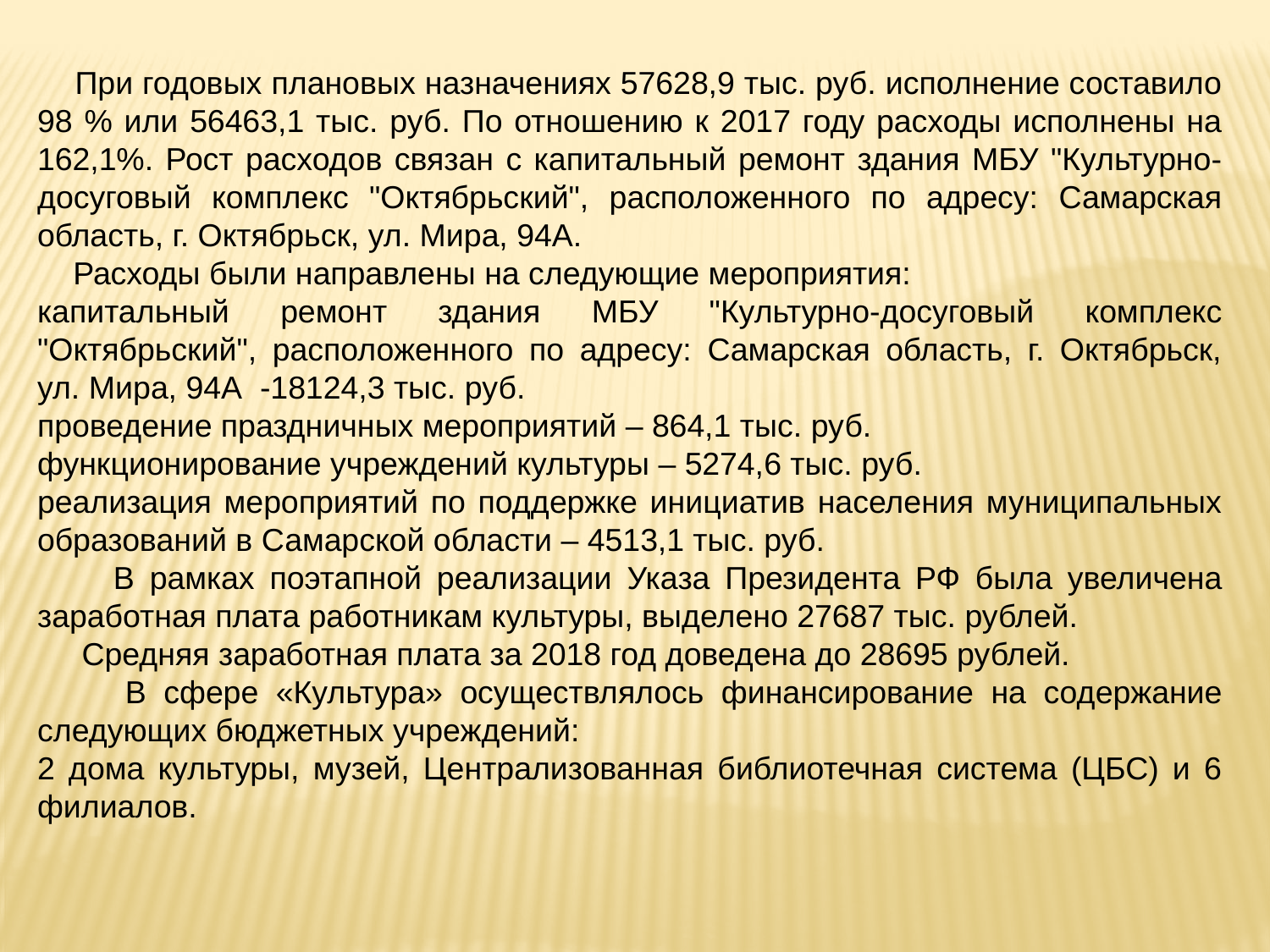

При годовых плановых назначениях 57628,9 тыс. руб. исполнение составило 98 % или 56463,1 тыс. руб. По отношению к 2017 году расходы исполнены на 162,1%. Рост расходов связан с капитальный ремонт здания МБУ "Культурно-досуговый комплекс "Октябрьский", расположенного по адресу: Самарская область, г. Октябрьск, ул. Мира, 94А.
    Расходы были направлены на следующие мероприятия:
капитальный ремонт здания МБУ "Культурно-досуговый комплекс "Октябрьский", расположенного по адресу: Самарская область, г. Октябрьск, ул. Мира, 94А  -18124,3 тыс. руб.
проведение праздничных мероприятий – 864,1 тыс. руб.
функционирование учреждений культуры – 5274,6 тыс. руб.
реализация мероприятий по поддержке инициатив населения муниципальных образований в Самарской области – 4513,1 тыс. руб.
     В рамках поэтапной реализации Указа Президента РФ была увеличена заработная плата работникам культуры, выделено 27687 тыс. рублей.
     Средняя заработная плата за 2018 год доведена до 28695 рублей.
     В сфере «Культура» осуществлялось финансирование на содержание следующих бюджетных учреждений:
2 дома культуры, музей, Централизованная библиотечная система (ЦБС) и 6 филиалов.